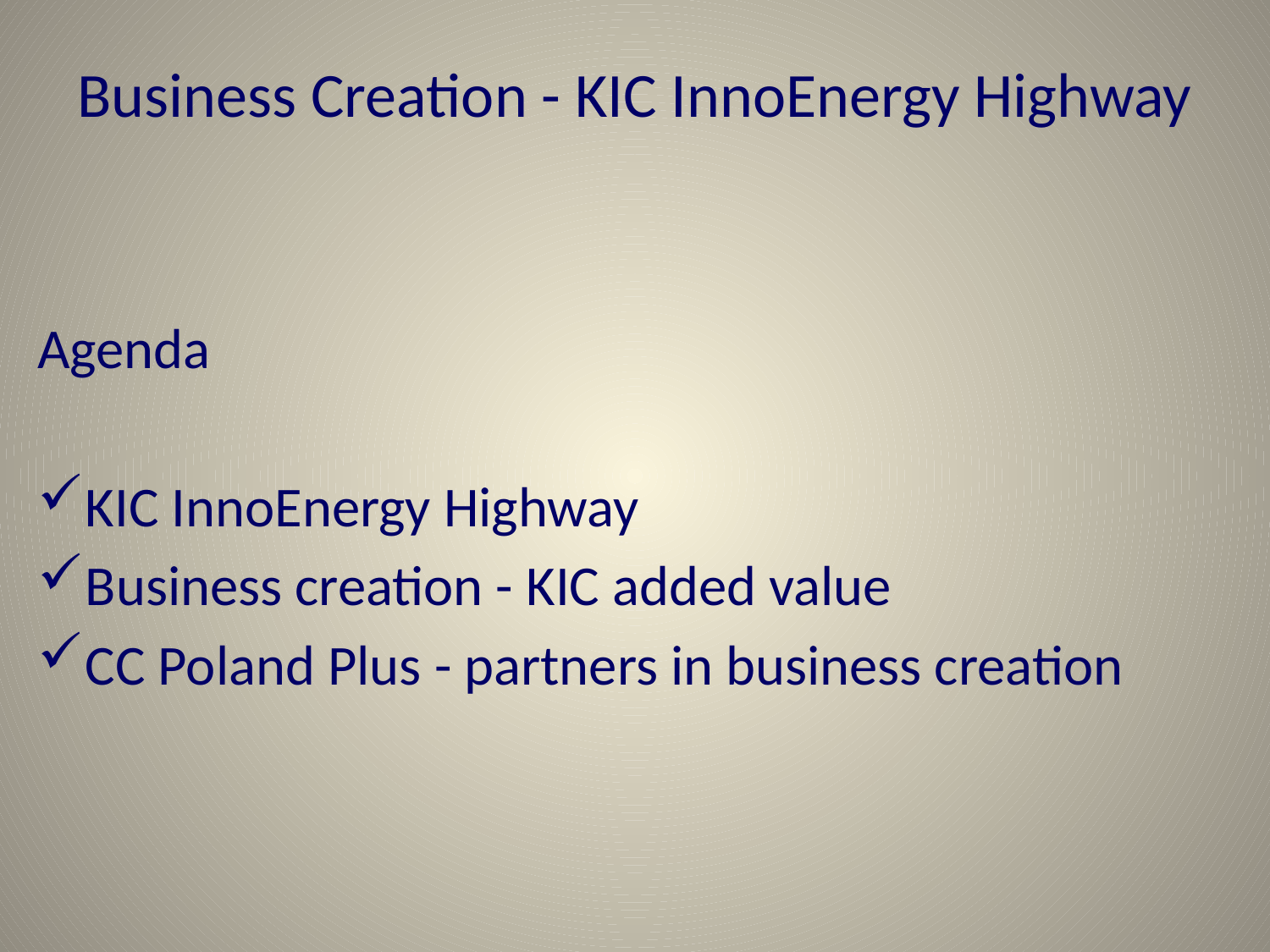

# Business Creation - KIC InnoEnergy Highway
Agenda

KIC InnoEnergy Highway
Business creation - KIC added value
CC Poland Plus - partners in business creation